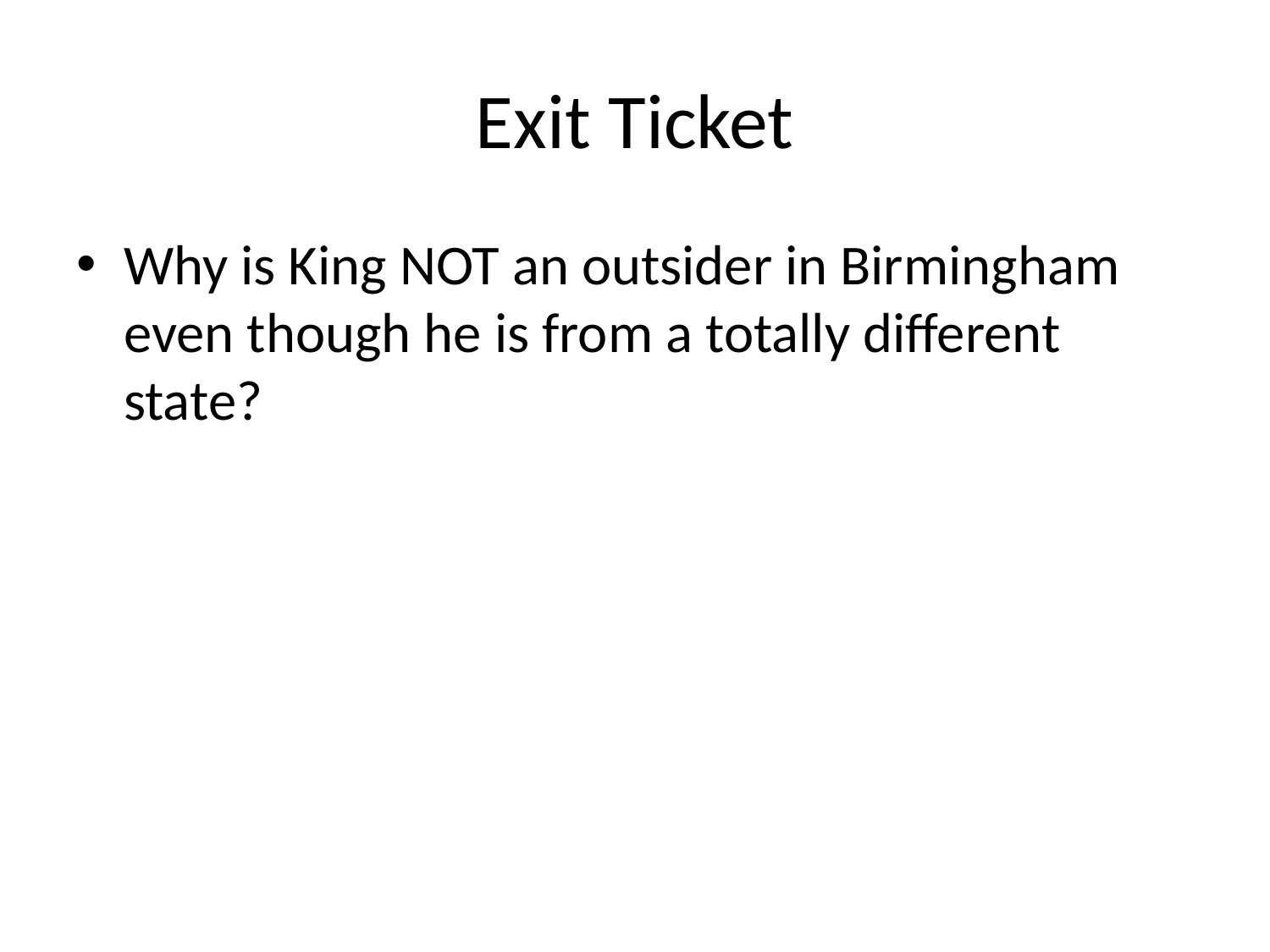

# Exit Ticket
Why is King NOT an outsider in Birmingham even though he is from a totally different state?